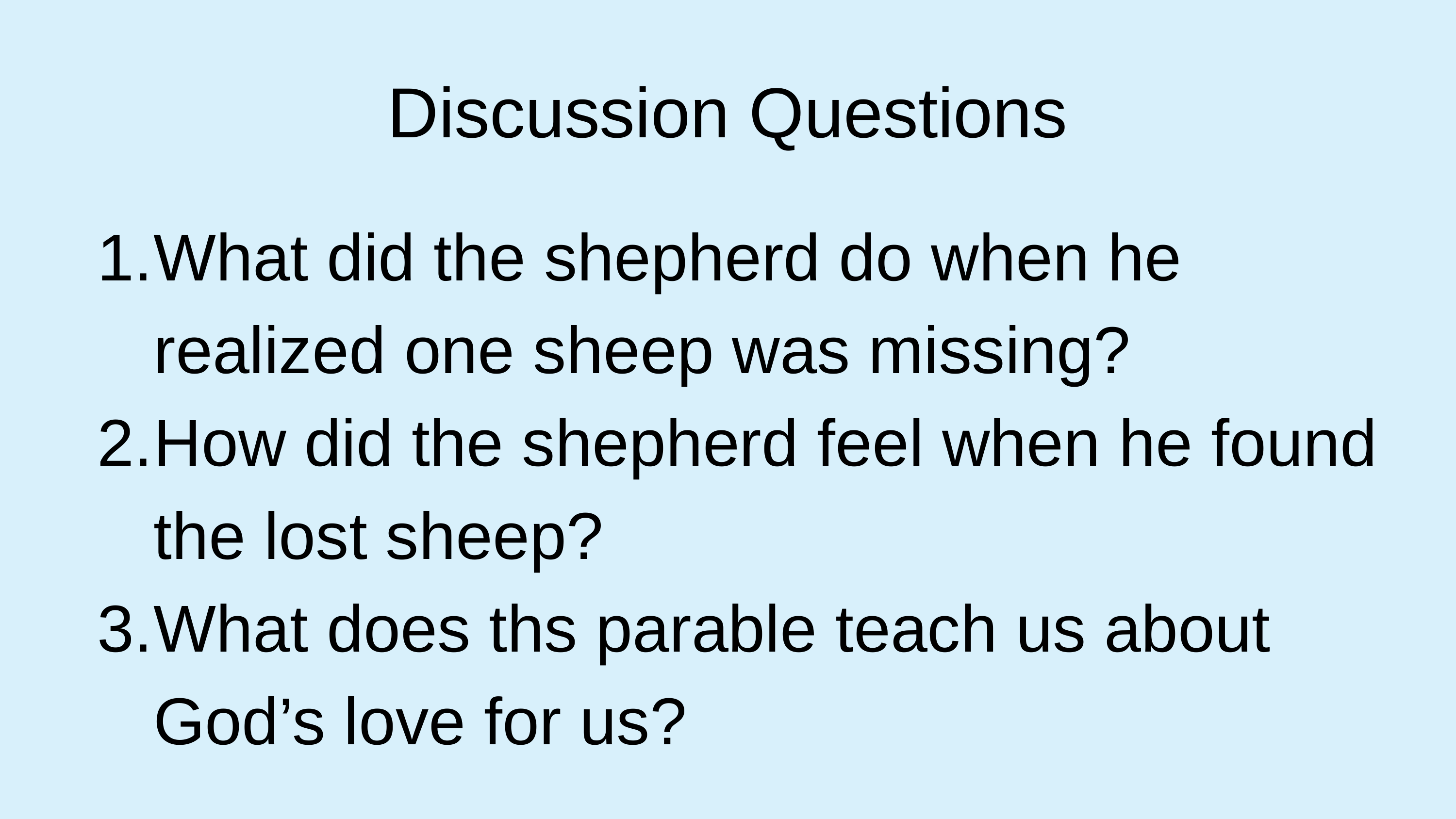

Discussion Questions
What did the shepherd do when he realized one sheep was missing?
How did the shepherd feel when he found the lost sheep?
What does ths parable teach us about God’s love for us?